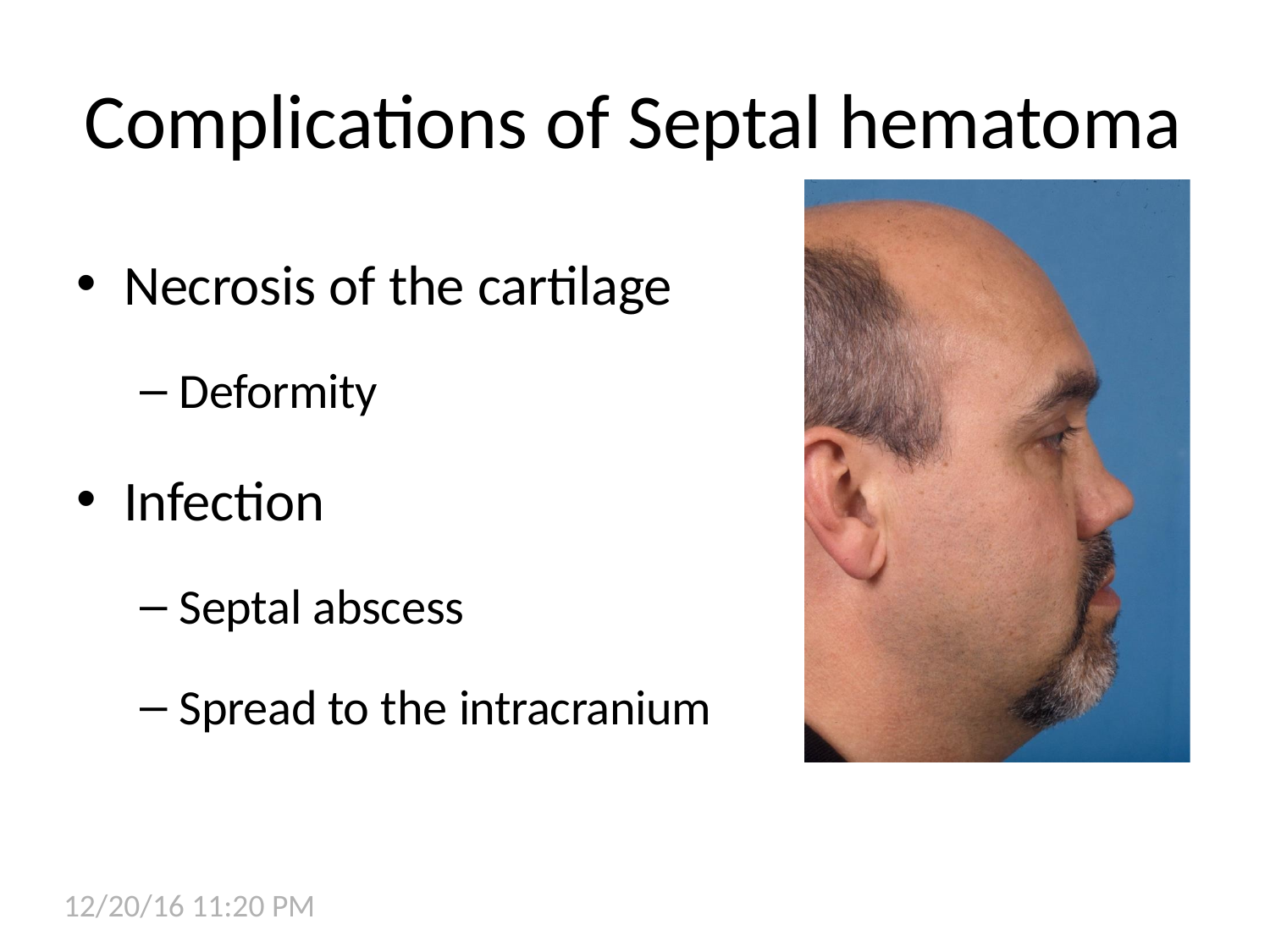

# Complications of Septal hematoma

Necrosis of the cartilage
Deformity
Infection
Septal abscess
Spread to the intracranium
12/20/16 11:20 PM
25